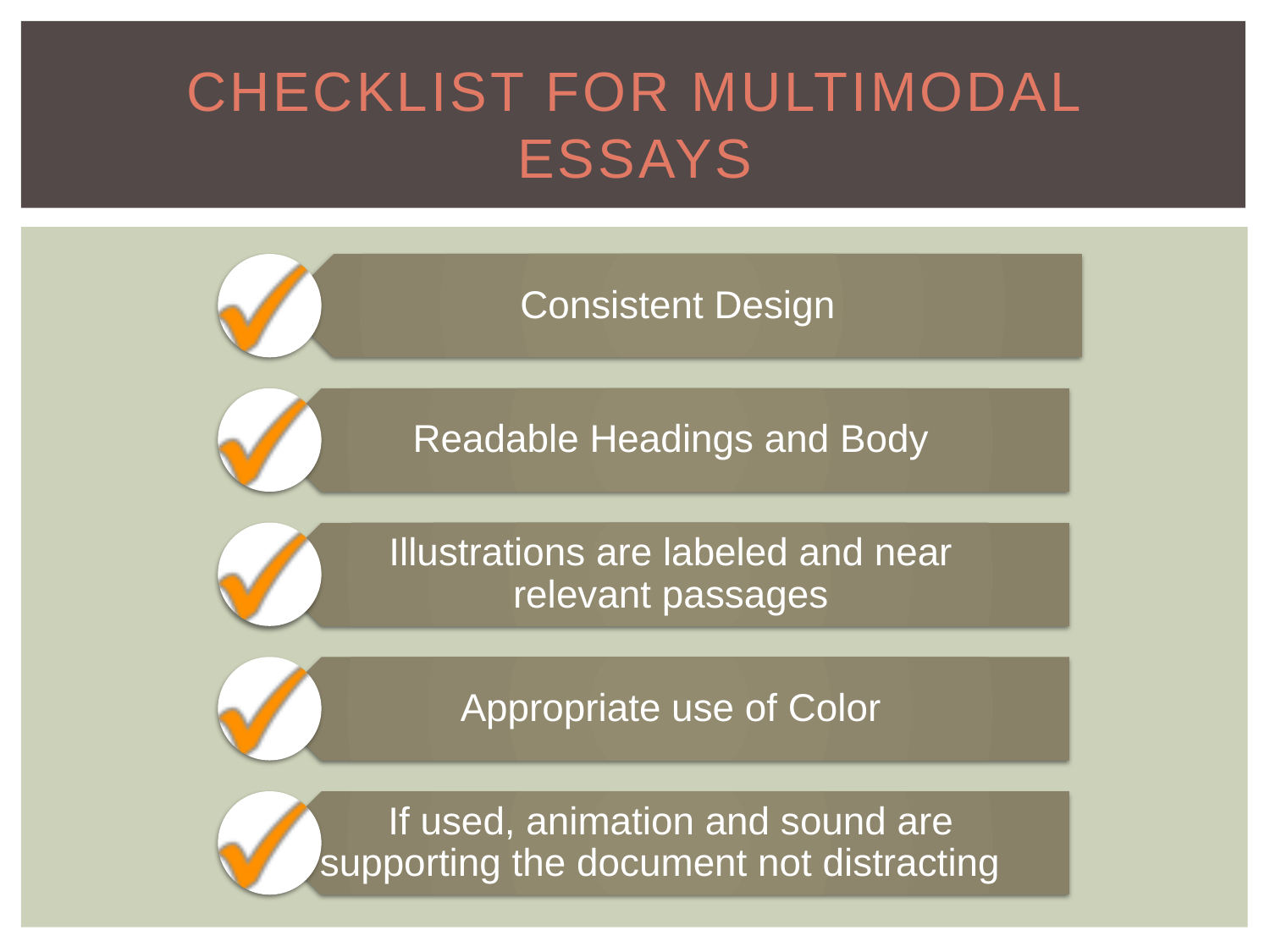

# Checklist for Multimodal Essays
Consistent Design
Readable Headings and Body
Illustrations are labeled and near relevant passages
Appropriate use of Color
If used, animation and sound are supporting the document not distracting